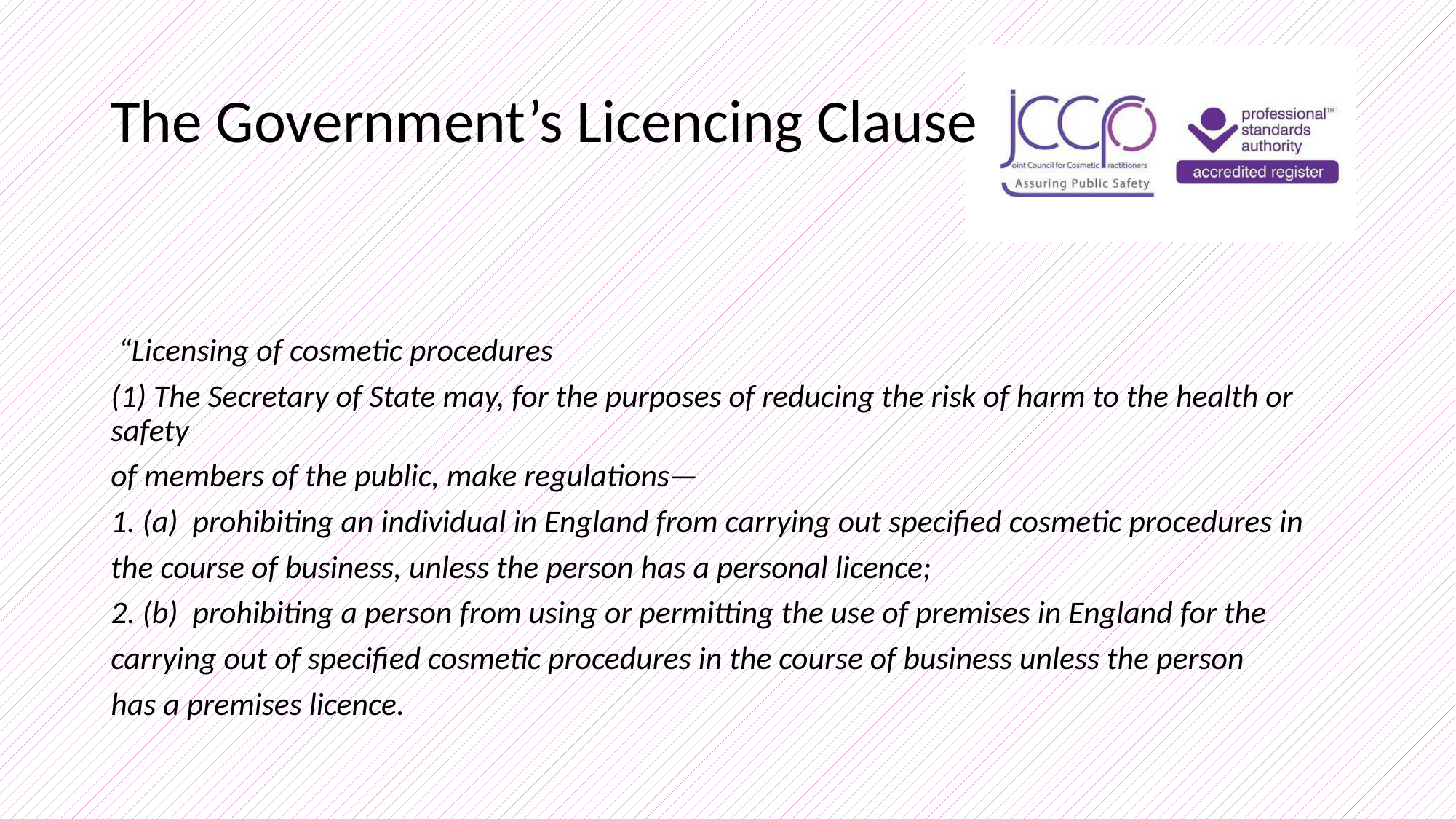

# The Government’s Licencing Clause

 “Licensing of cosmetic procedures
(1) The Secretary of State may, for the purposes of reducing the risk of harm to the health or safety
of members of the public, make regulations—
1. (a)  prohibiting an individual in England from carrying out specified cosmetic procedures in
the course of business, unless the person has a personal licence;
2. (b)  prohibiting a person from using or permitting the use of premises in England for the
carrying out of specified cosmetic procedures in the course of business unless the person
has a premises licence.